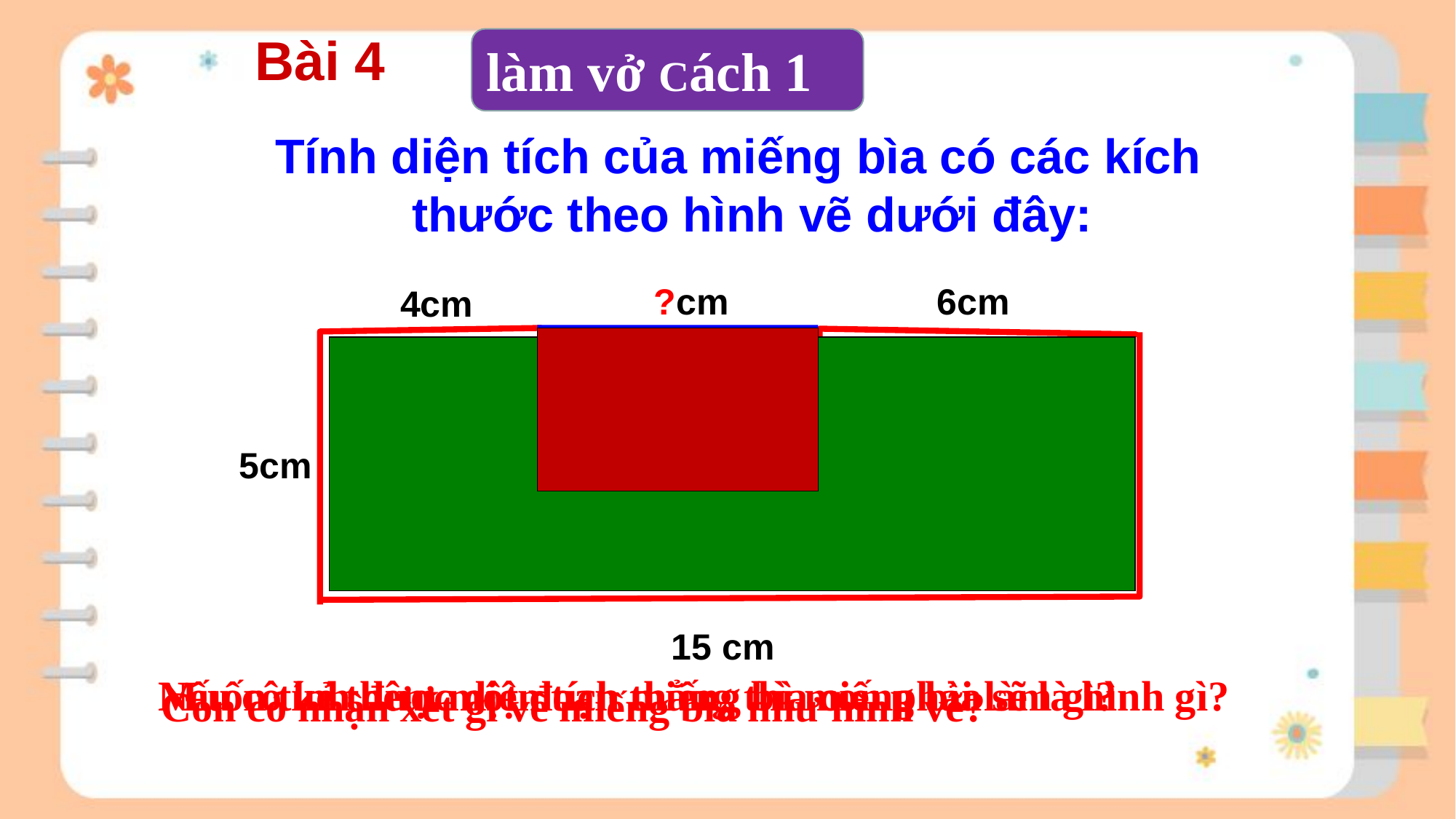

# Bài 4
làm vở Cách 1
Tính diện tích của miếng bìa có các kích thước theo hình vẽ dưới đây:
?cm
6cm
4cm

3cm
5cm
15 cm

Nếu cô kẻ thêm một đoạn thẳng thì miếng bìa sẽ là hình gì?
Muốn tính được diện tích miếng bìa con phải làm gì?
Con có nhận xét gì về miếng bìa như hình vẽ?